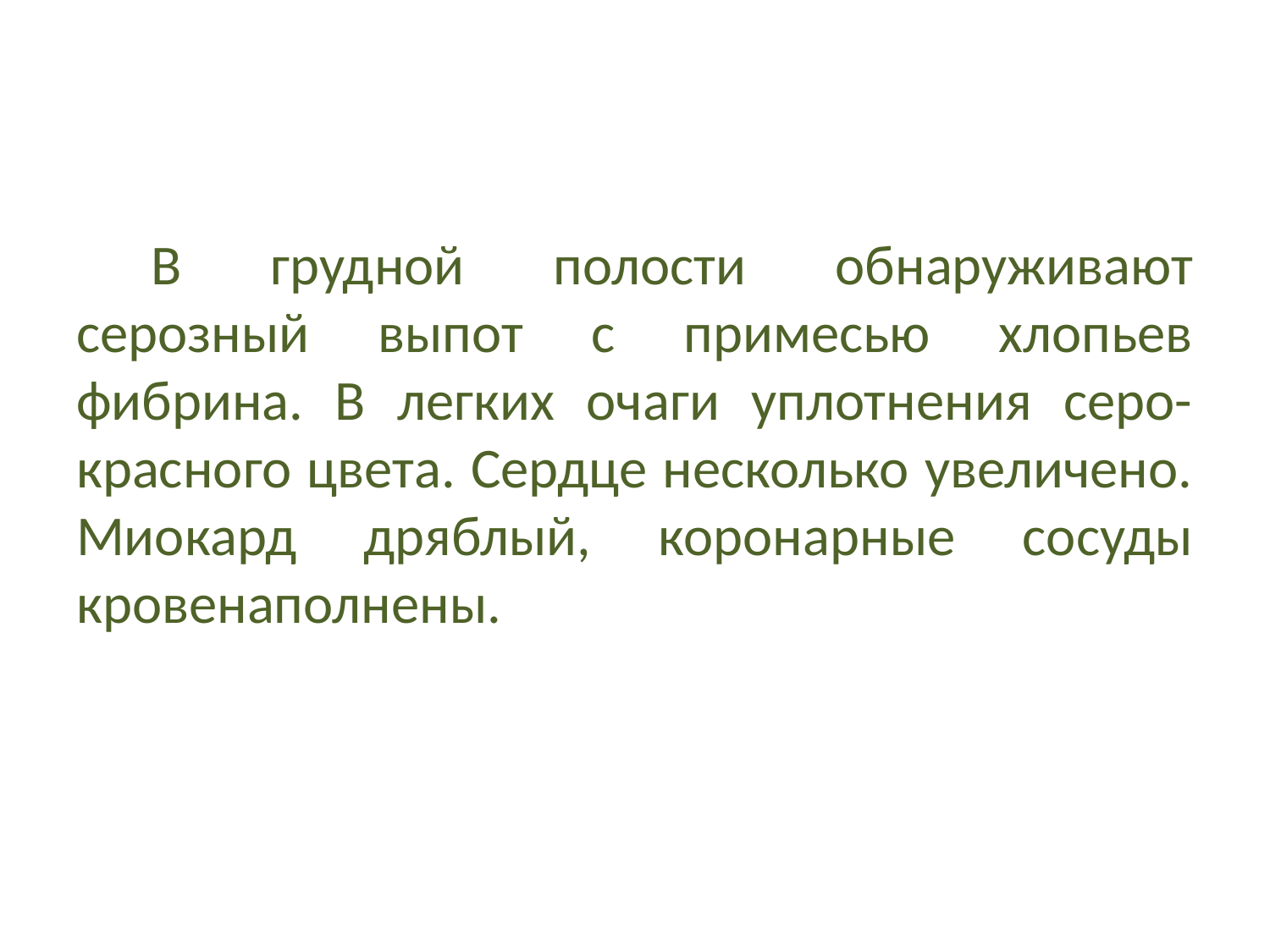

#
В грудной полости обнаруживают серозный выпот с примесью хлопьев фибрина. В легких очаги уплотнения серо-красного цвета. Сердце несколько увеличено. Миокард дряблый, коронарные сосуды кровенаполнены.